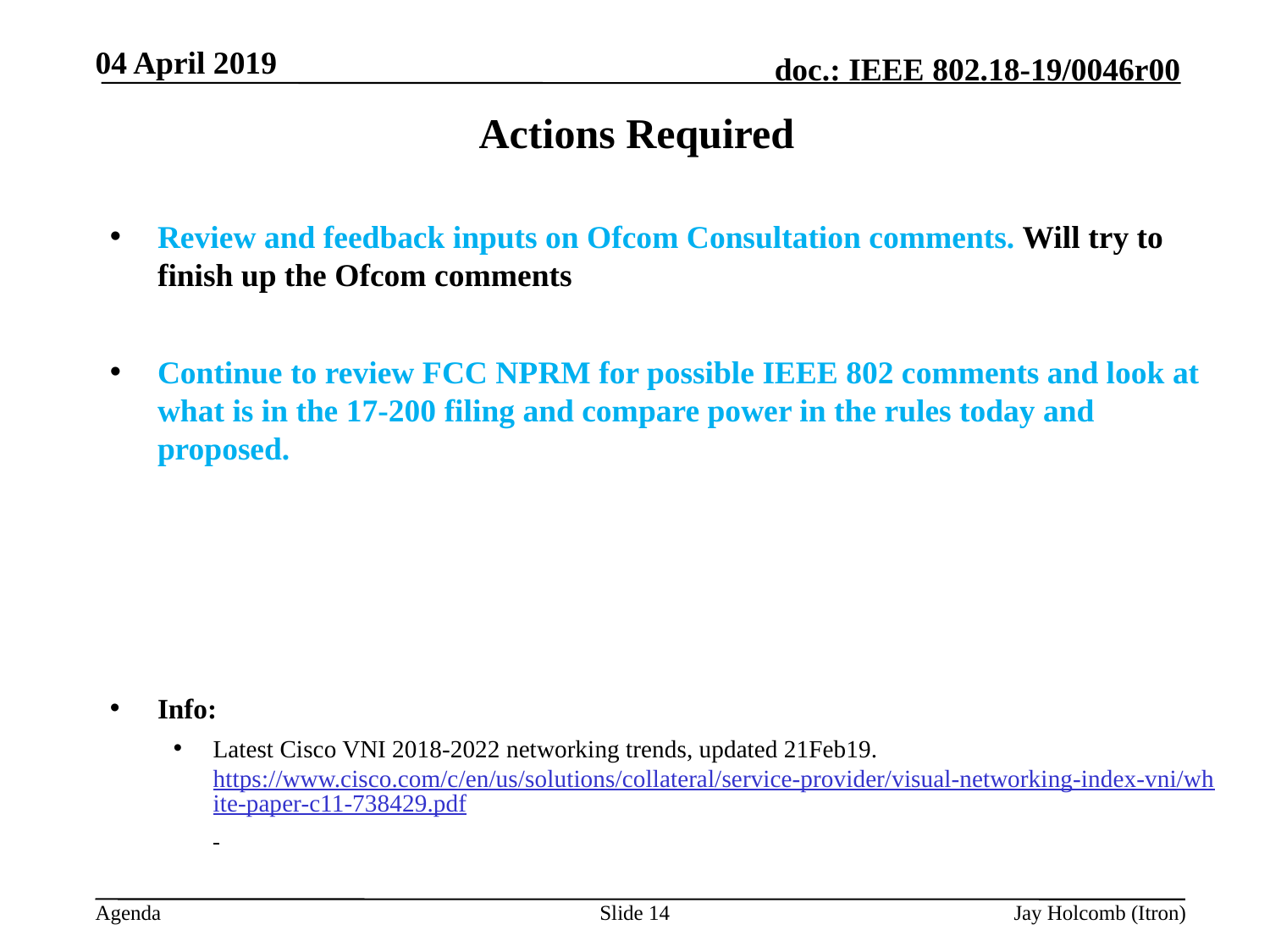

04 April 2019
# Actions Required

Review and feedback inputs on Ofcom Consultation comments. Will try to finish up the Ofcom comments

Continue to review FCC NPRM for possible IEEE 802 comments and look at what is in the 17-200 filing and compare power in the rules today and proposed.

Info:
Latest Cisco VNI 2018-2022 networking trends, updated 21Feb19. https://www.cisco.com/c/en/us/solutions/collateral/service-provider/visual-networking-index-vni/white-paper-c11-738429.pdf

Slide 14
Jay Holcomb (Itron)